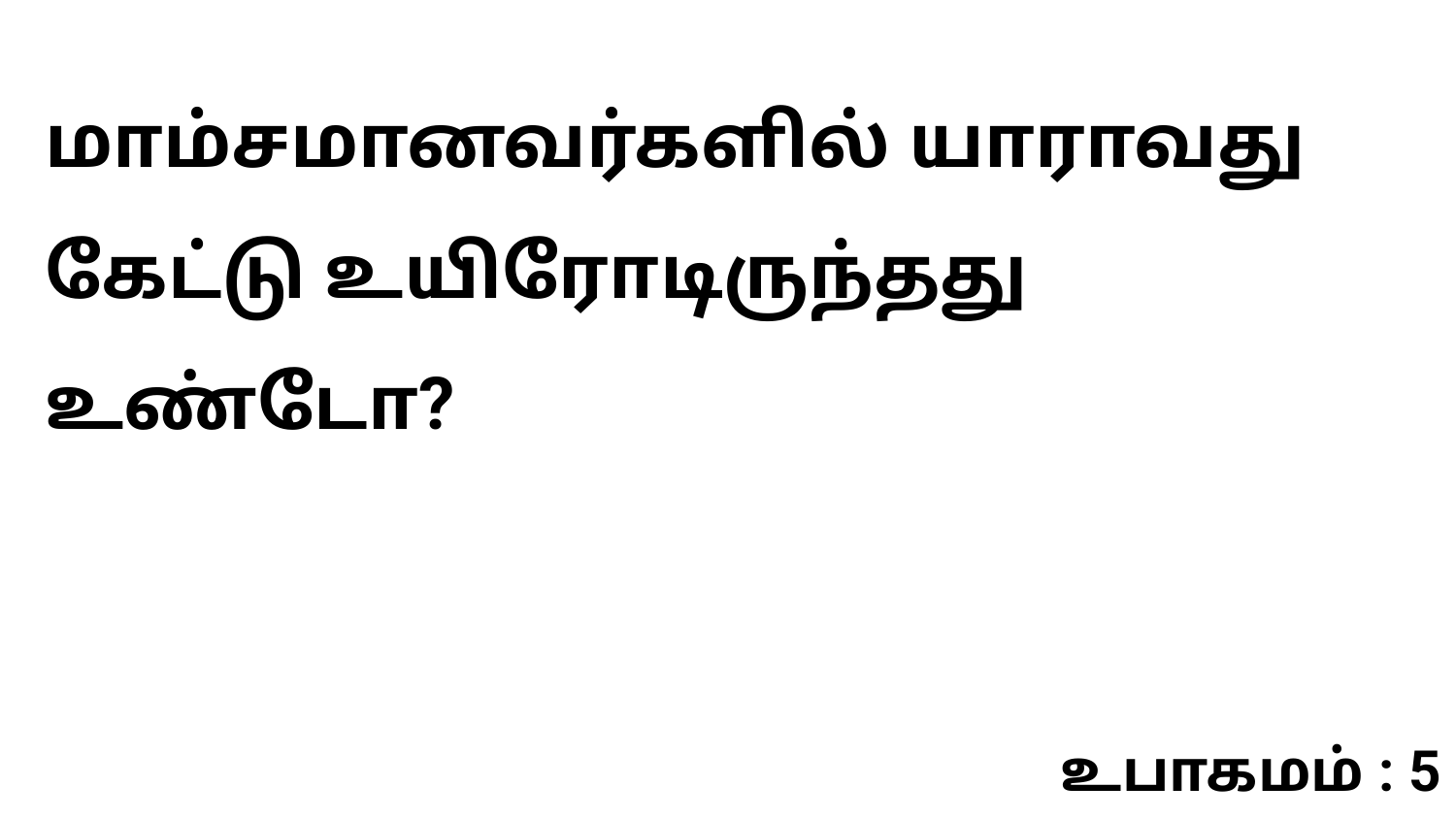

மாம்சமானவர்களில் யாராவது கேட்டு உயிரோடிருந்தது உண்டோ?
உபாகமம் : 5